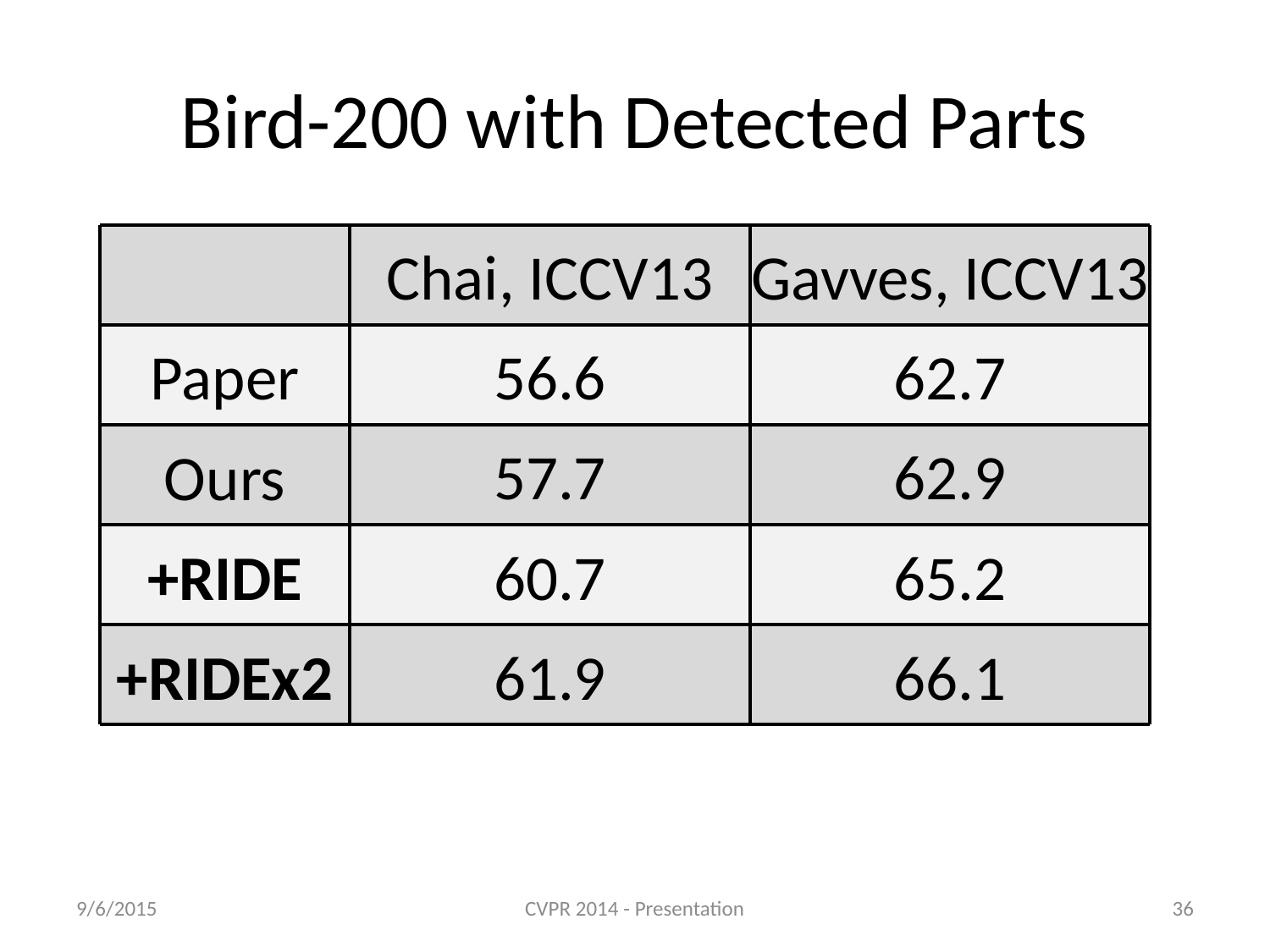

# Bird-200 with Detected Parts
Chai, ICCV13
Gavves, ICCV13

56.6
62.7
Paper
57.7
62.9
Ours
60.7
65.2
+RIDE
+RIDEx2
61.9
66.1
9/6/2015
CVPR 2014 - Presentation
36